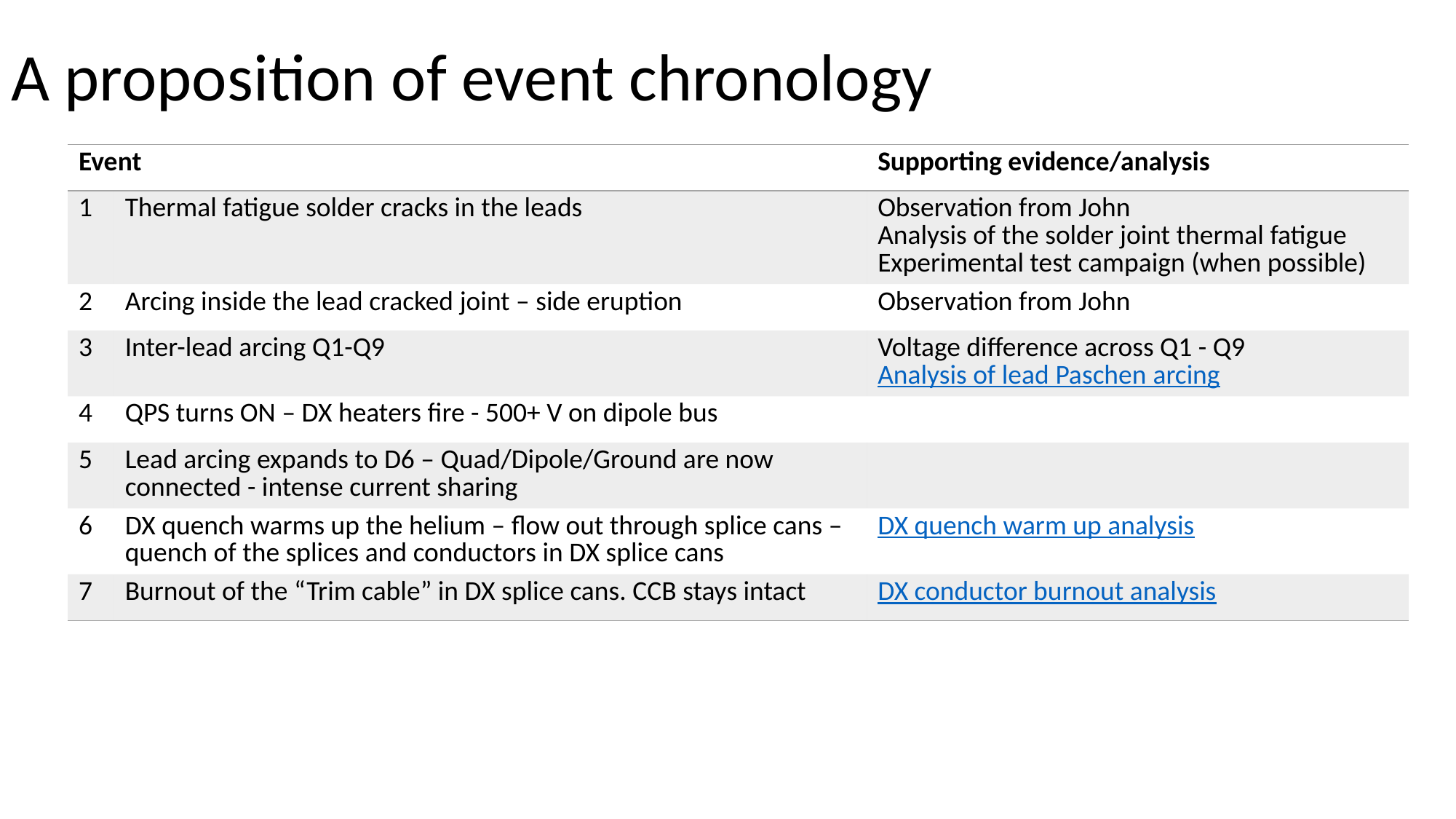

# A proposition of event chronology
| Event | Event | Supporting evidence/analysis |
| --- | --- | --- |
| 1 | Thermal fatigue solder cracks in the leads | Observation from John Analysis of the solder joint thermal fatigue Experimental test campaign (when possible) |
| 2 | Arcing inside the lead cracked joint – side eruption | Observation from John |
| 3 | Inter-lead arcing Q1-Q9 | Voltage difference across Q1 - Q9 Analysis of lead Paschen arcing |
| 4 | QPS turns ON – DX heaters fire - 500+ V on dipole bus |  |
| 5 | Lead arcing expands to D6 – Quad/Dipole/Ground are now connected - intense current sharing |  |
| 6 | DX quench warms up the helium – flow out through splice cans – quench of the splices and conductors in DX splice cans | DX quench warm up analysis |
| 7 | Burnout of the “Trim cable” in DX splice cans. CCB stays intact | DX conductor burnout analysis |